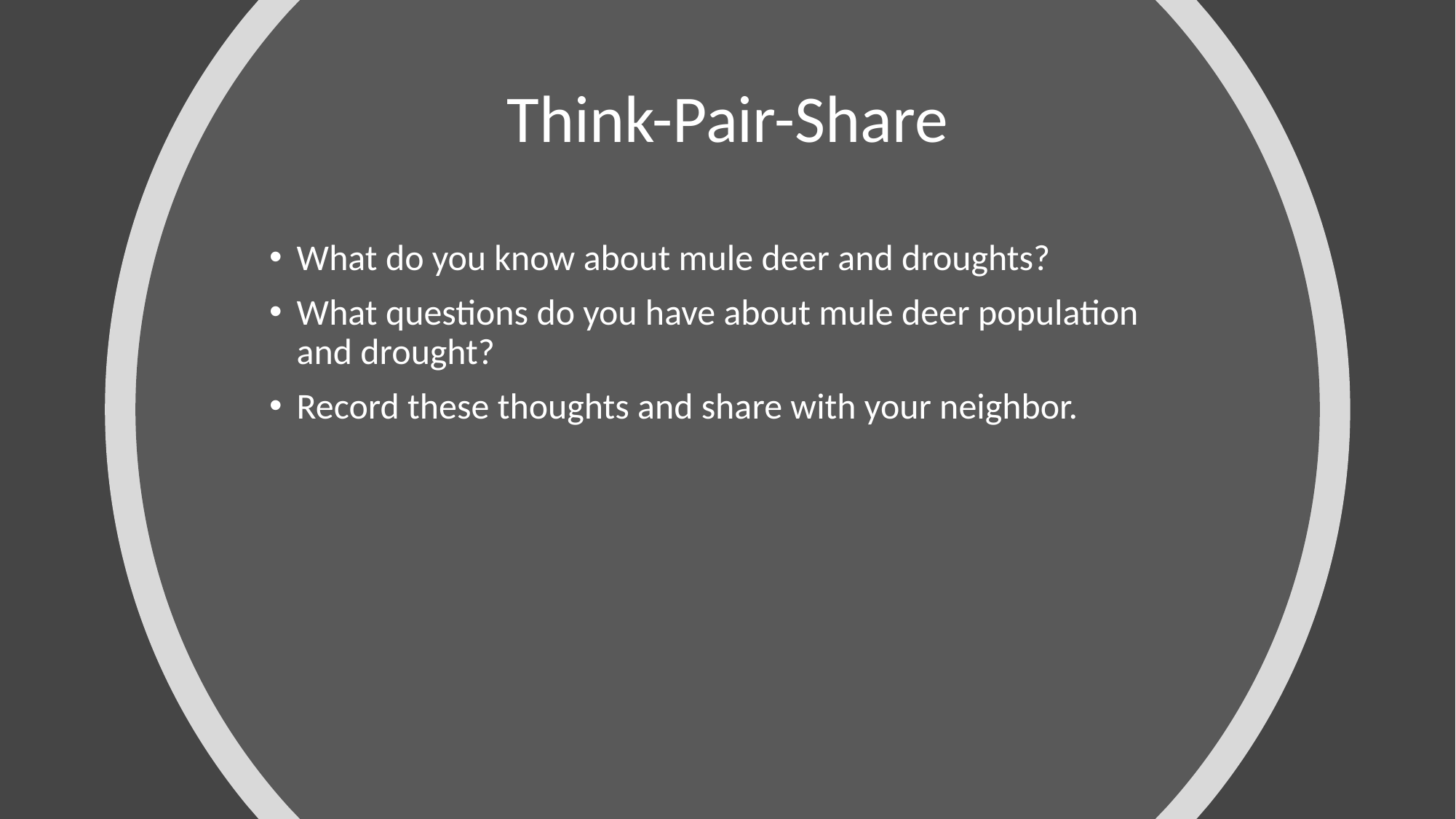

# Think-Pair-Share
What do you know about mule deer and droughts?
What questions do you have about mule deer population and drought?
Record these thoughts and share with your neighbor.